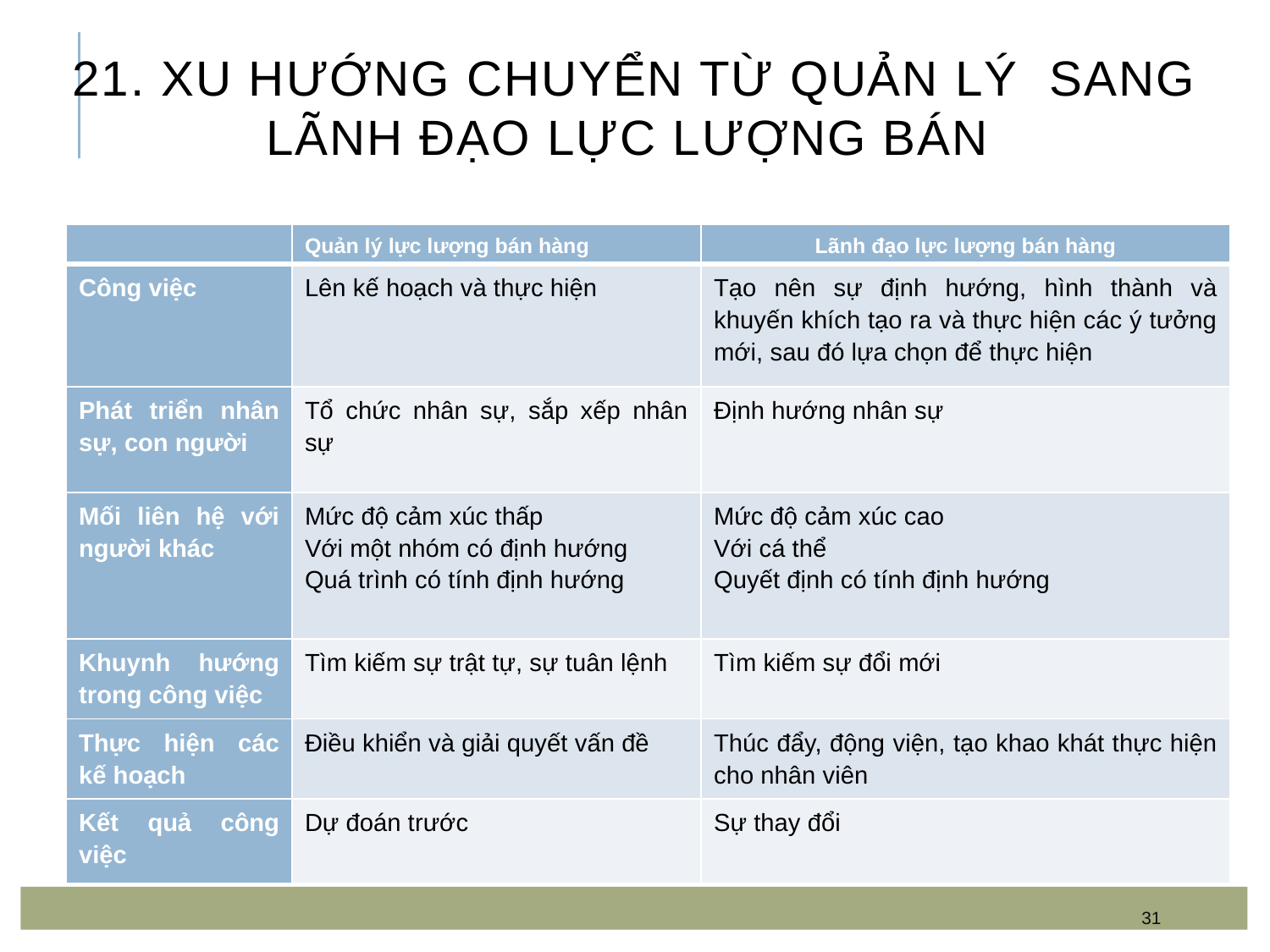

# 21. Xu hướng chuyển từ quản lý  sang lãnh đạo lực lượng bán
|  | Quản lý lực lượng bán hàng | Lãnh đạo lực lượng bán hàng |
| --- | --- | --- |
| Công việc | Lên kế hoạch và thực hiện | Tạo nên sự định hướng, hình thành và khuyến khích tạo ra và thực hiện các ý tưởng mới, sau đó lựa chọn để thực hiện |
| Phát triển nhân sự, con người | Tổ chức nhân sự, sắp xếp nhân sự | Định hướng nhân sự |
| Mối liên hệ với người khác | Mức độ cảm xúc thấp Với một nhóm có định hướng Quá trình có tính định hướng | Mức độ cảm xúc cao Với cá thể Quyết định có tính định hướng |
| Khuynh hướng trong công việc | Tìm kiếm sự trật tự, sự tuân lệnh | Tìm kiếm sự đổi mới |
| Thực hiện các kế hoạch | Điều khiển và giải quyết vấn đề | Thúc đẩy, động viện, tạo khao khát thực hiện cho nhân viên |
| Kết quả công việc | Dự đoán trước | Sự thay đổi |
31